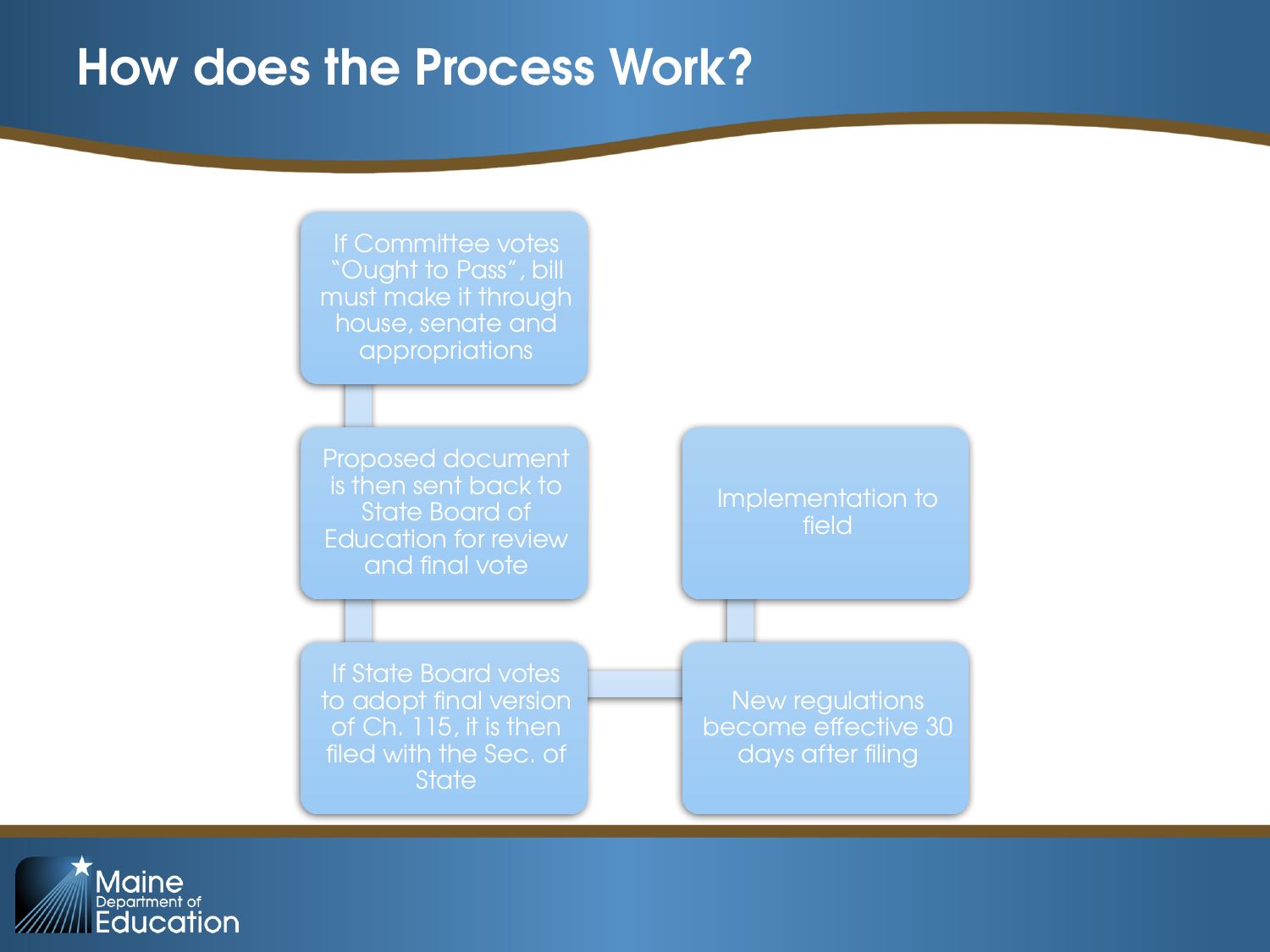

# How does the Process Work?
If Committee votes “Ought to Pass”, bill must make it through house, senate and appropriations
Proposed document is then sent back to State Board of Education for review and final vote
If State Board votes to adopt final version of Ch. 115, it is then filed with the Sec. of State
New regulations become effective 30 days after filing
Implementation to field